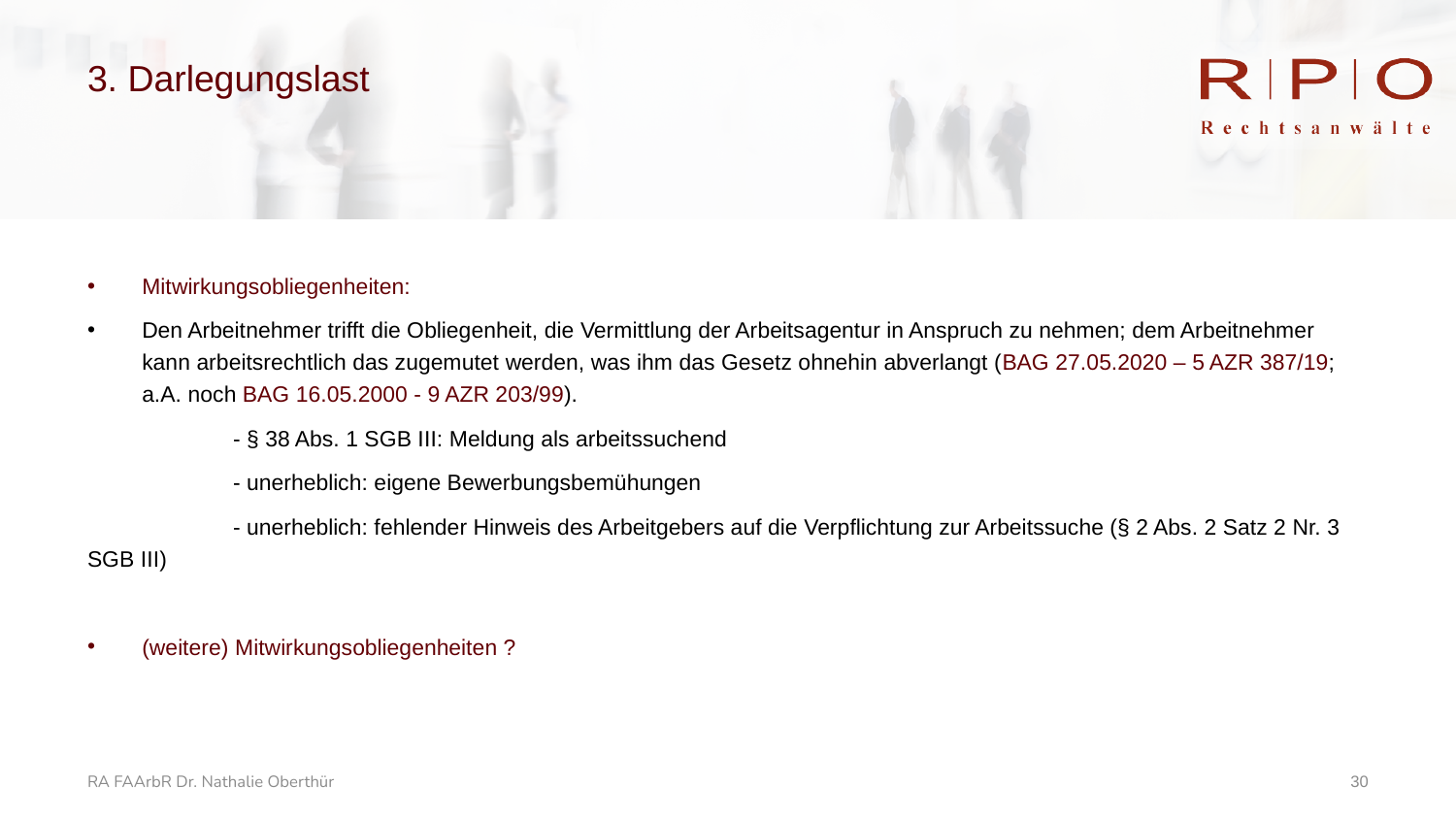

# 3. Darlegungslast

Mitwirkungsobliegenheiten:
Den Arbeitnehmer trifft die Obliegenheit, die Vermittlung der Arbeitsagentur in Anspruch zu nehmen; dem Arbeitnehmer kann arbeitsrechtlich das zugemutet werden, was ihm das Gesetz ohnehin abverlangt (BAG 27.05.2020 – 5 AZR 387/19;    a.A. noch BAG 16.05.2000 - 9 AZR 203/99).
	- § 38 Abs. 1 SGB III: Meldung als arbeitssuchend
	- unerheblich: eigene Bewerbungsbemühungen
	- unerheblich: fehlender Hinweis des Arbeitgebers auf die Verpflichtung zur Arbeitssuche (§ 2 Abs. 2 Satz 2 Nr. 3 SGB III)

(weitere) Mitwirkungsobliegenheiten ?

RA FAArbR Dr. Nathalie Oberthür
30